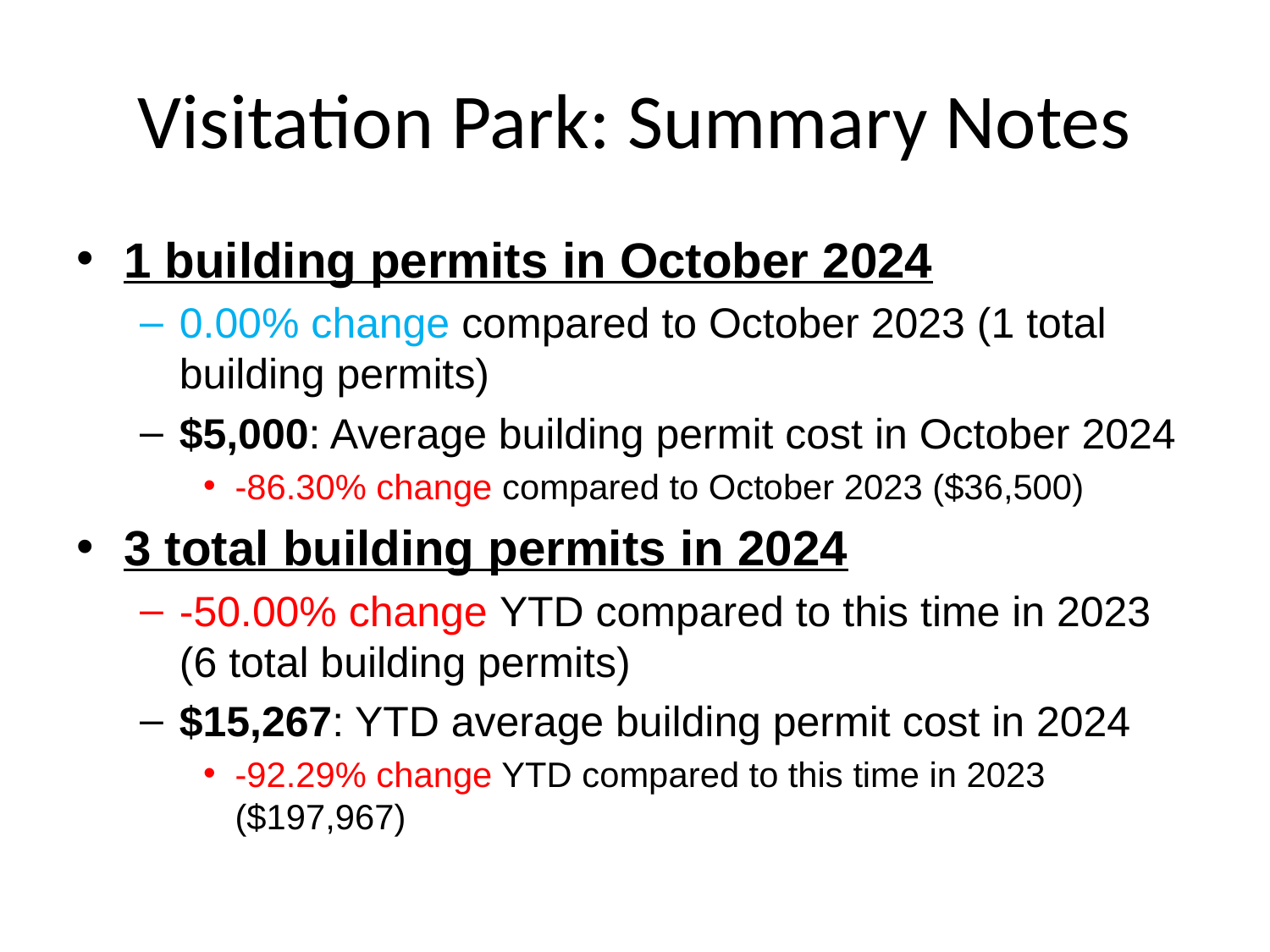

# Visitation Park: Summary Notes
1 building permits in October 2024
0.00% change compared to October 2023 (1 total building permits)
$5,000: Average building permit cost in October 2024
-86.30% change compared to October 2023 ($36,500)
3 total building permits in 2024
-50.00% change YTD compared to this time in 2023 (6 total building permits)
$15,267: YTD average building permit cost in 2024
-92.29% change YTD compared to this time in 2023 ($197,967)